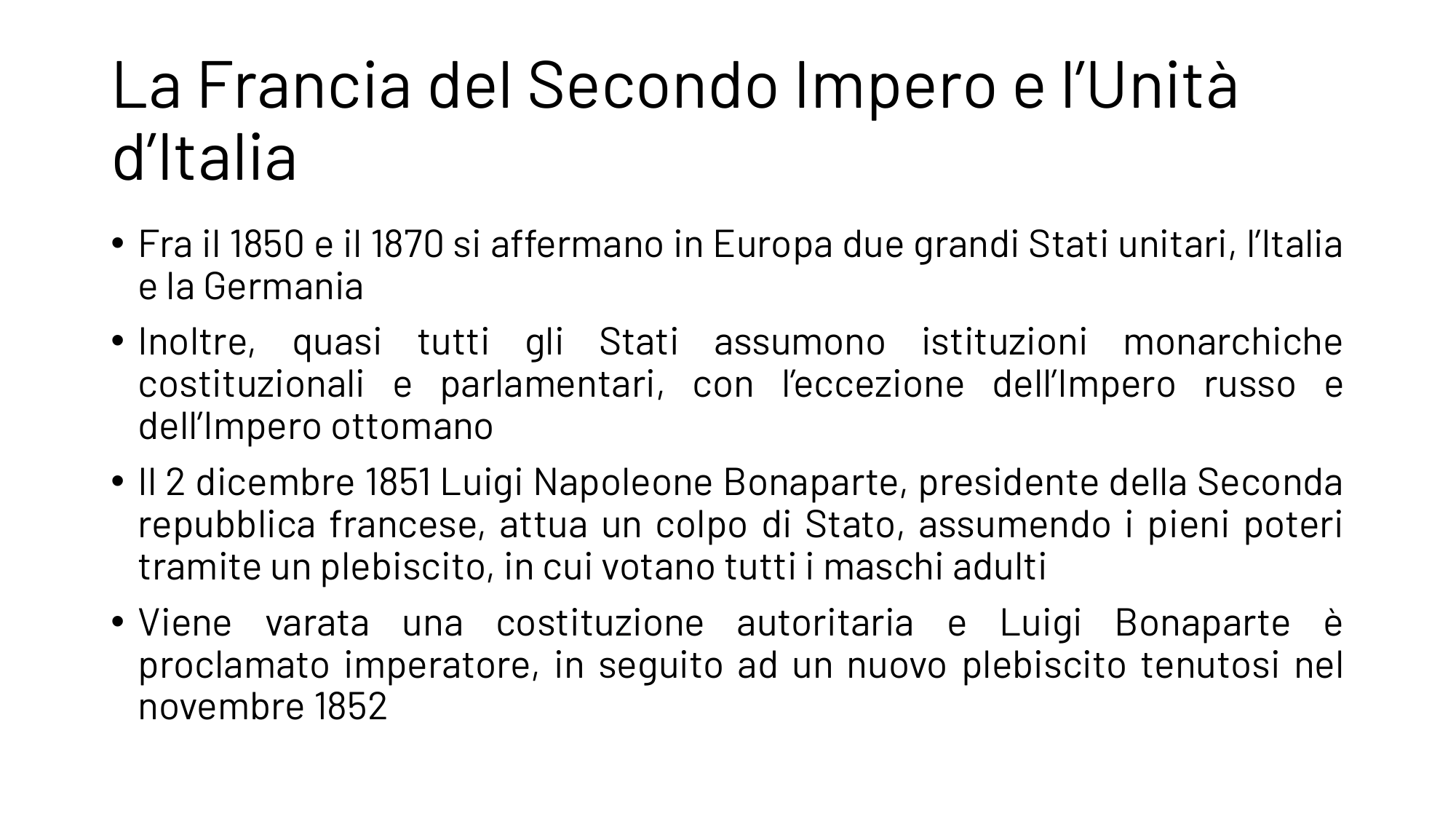

# La Francia del Secondo Impero e l’Unità d’Italia
Fra il 1850 e il 1870 si affermano in Europa due grandi Stati unitari, l’Italia e la Germania
Inoltre, quasi tutti gli Stati assumono istituzioni monarchiche costituzionali e parlamentari, con l’eccezione dell’Impero russo e dell’Impero ottomano
Il 2 dicembre 1851 Luigi Napoleone Bonaparte, presidente della Seconda repubblica francese, attua un colpo di Stato, assumendo i pieni poteri tramite un plebiscito, in cui votano tutti i maschi adulti
Viene varata una costituzione autoritaria e Luigi Bonaparte è proclamato imperatore, in seguito ad un nuovo plebiscito tenutosi nel novembre 1852